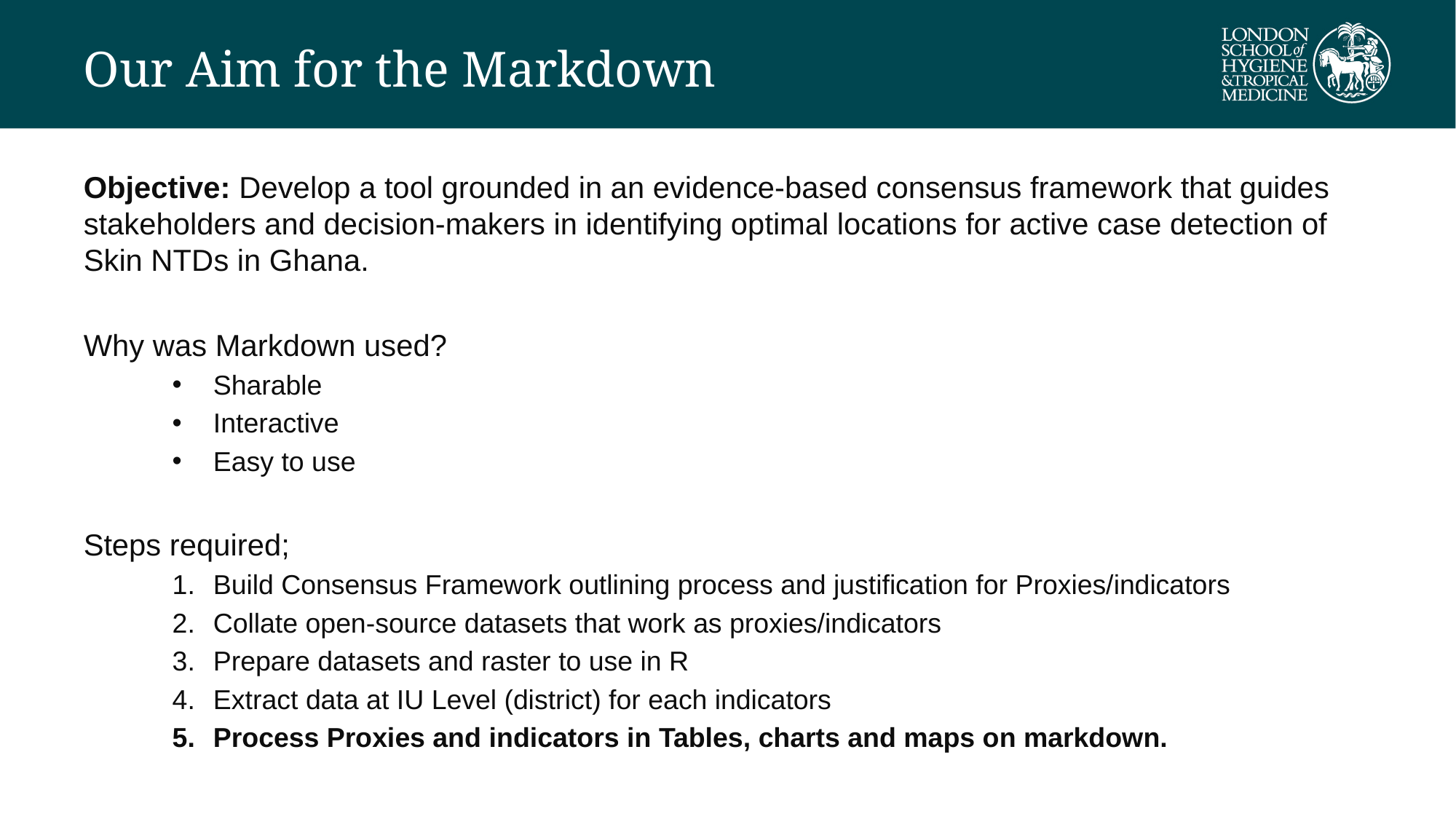

# Our Aim for the Markdown
Objective: Develop a tool grounded in an evidence-based consensus framework that guides stakeholders and decision-makers in identifying optimal locations for active case detection of Skin NTDs in Ghana.

Why was Markdown used?
Sharable
Interactive
Easy to use

Steps required;
Build Consensus Framework outlining process and justification for Proxies/indicators
Collate open-source datasets that work as proxies/indicators
Prepare datasets and raster to use in R
Extract data at IU Level (district) for each indicators
Process Proxies and indicators in Tables, charts and maps on markdown.